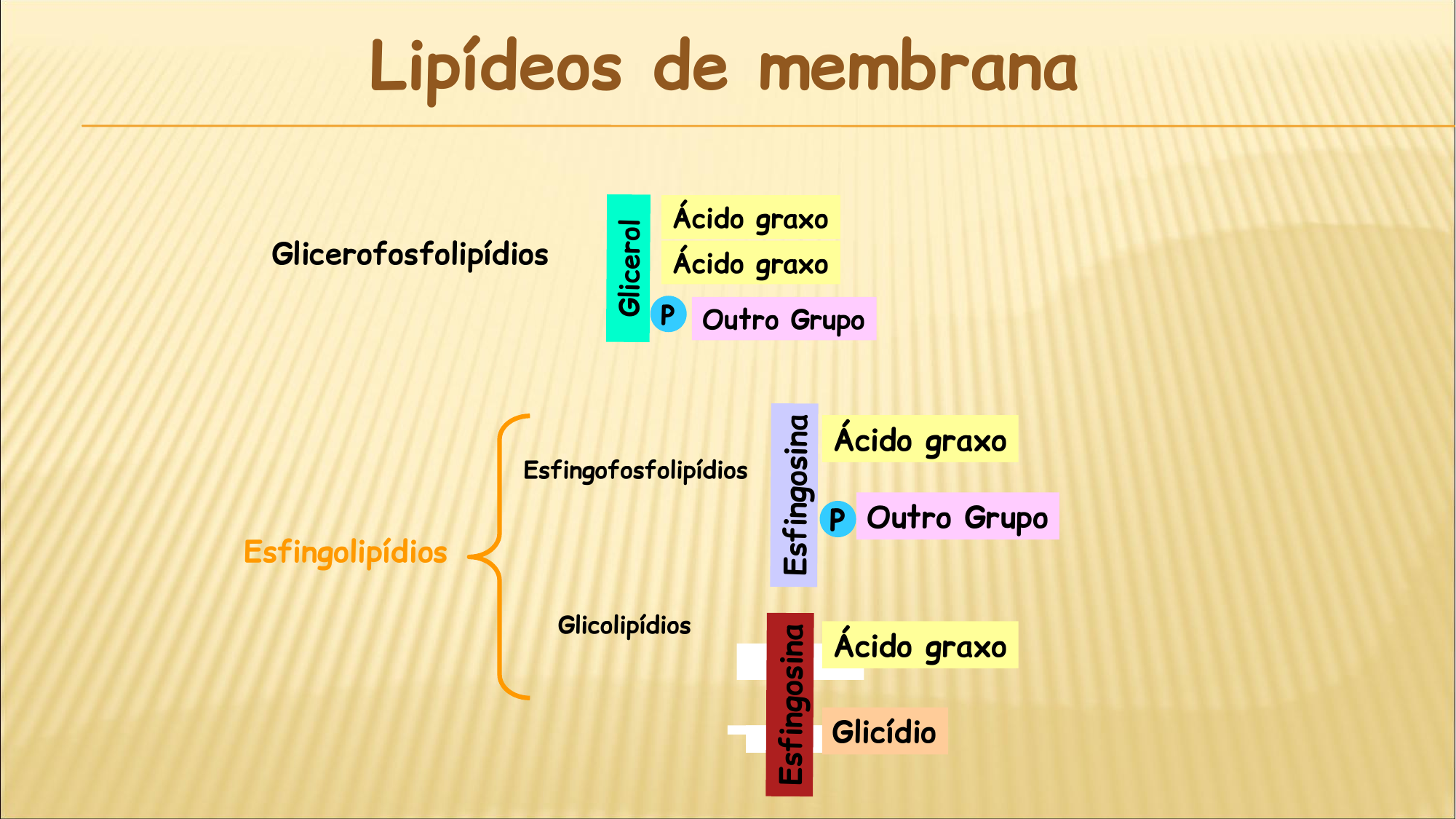

Lipídeos de membrana
Ácido graxo
Glicerofosfolipídios
Ácido graxo
Glicerol
P
Outro Grupo
Ácido graxo

Esfingofosfolipídios
Esfingosina
Outro Grupo
P
Esfingolipídios
Glicolipídios
Ácido graxo

Esfingosina
Glicídio